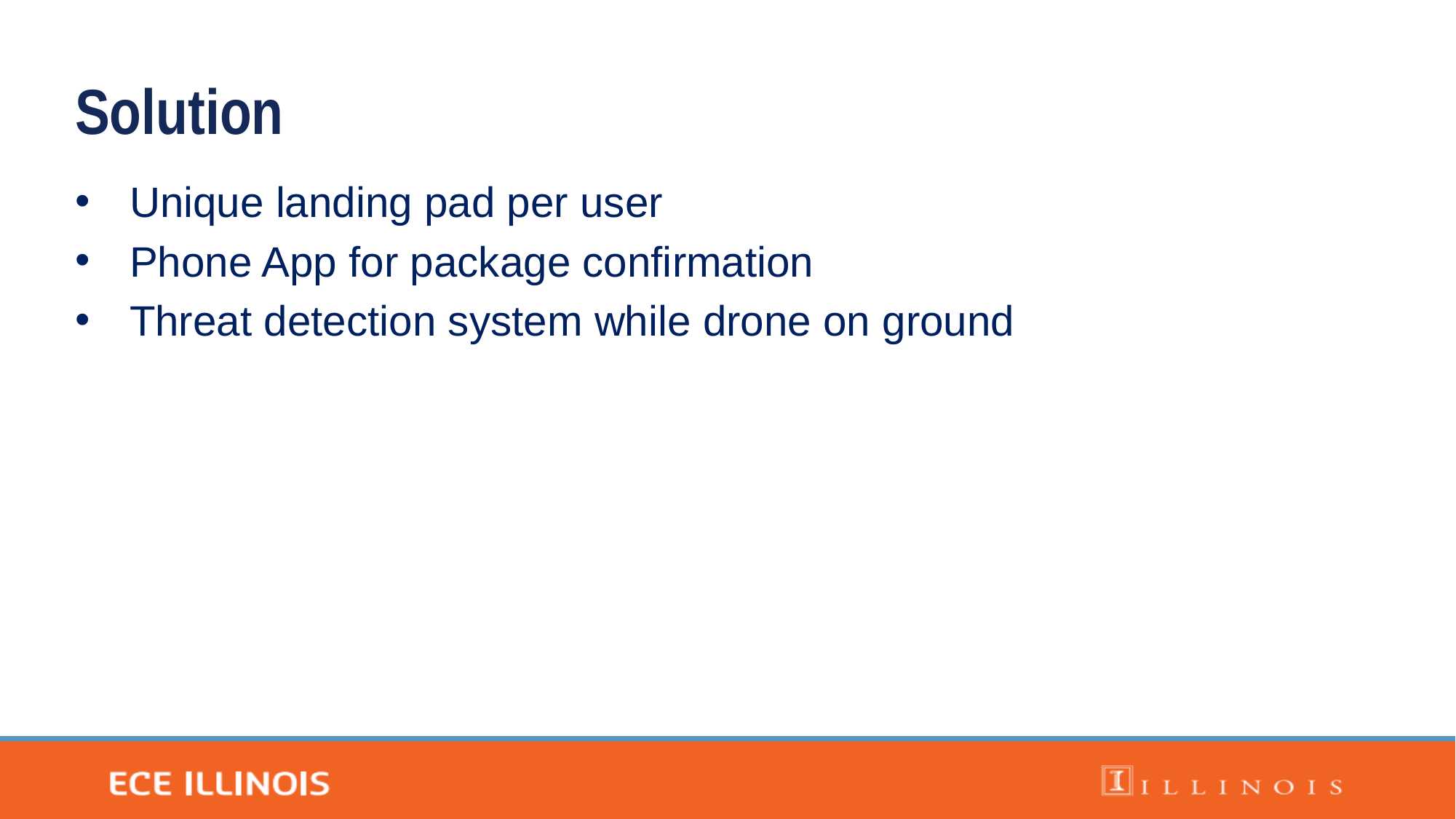

Solution
Unique landing pad per user
Phone App for package confirmation
Threat detection system while drone on ground